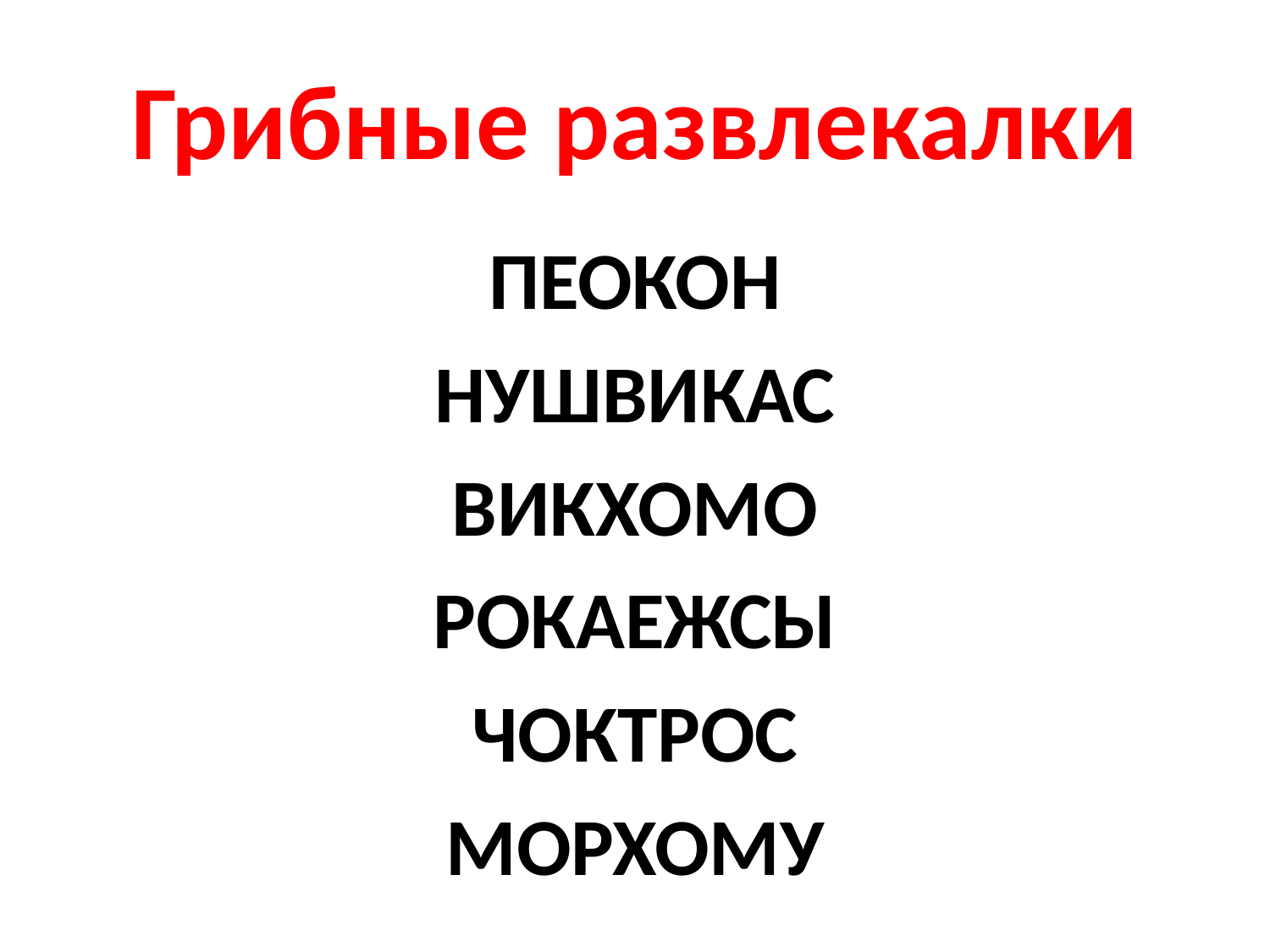

# Грибные развлекалки
ПЕОКОН
НУШВИКАС
ВИКХОМО
РОКАЕЖСЫ
ЧОКТРОС
МОРХОМУ